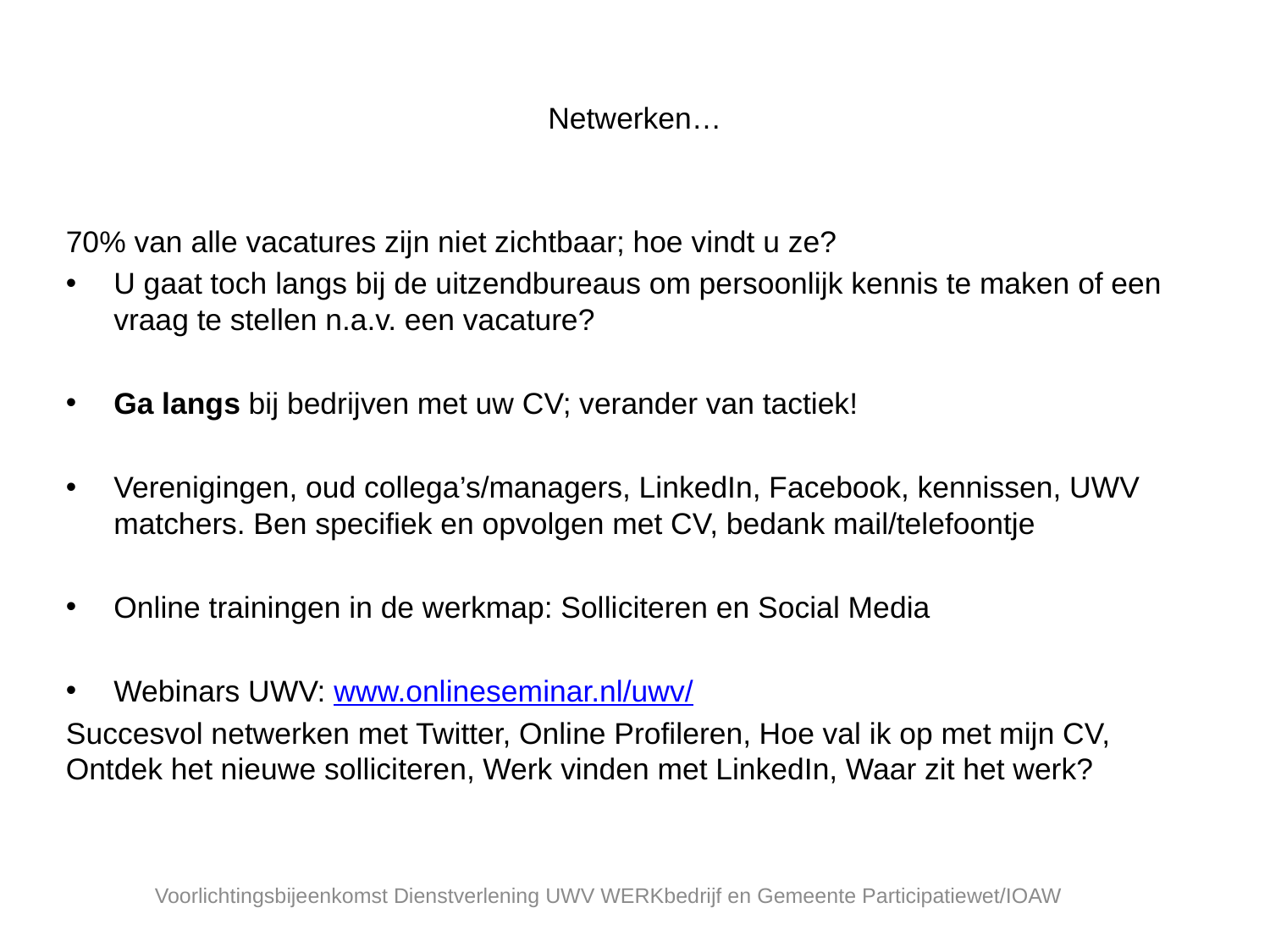

# Netwerken…
70% van alle vacatures zijn niet zichtbaar; hoe vindt u ze?
U gaat toch langs bij de uitzendbureaus om persoonlijk kennis te maken of een vraag te stellen n.a.v. een vacature?

Ga langs bij bedrijven met uw CV; verander van tactiek!

Verenigingen, oud collega’s/managers, LinkedIn, Facebook, kennissen, UWV matchers. Ben specifiek en opvolgen met CV, bedank mail/telefoontje

Online trainingen in de werkmap: Solliciteren en Social Media

Webinars UWV: www.onlineseminar.nl/uwv/
Succesvol netwerken met Twitter, Online Profileren, Hoe val ik op met mijn CV, Ontdek het nieuwe solliciteren, Werk vinden met LinkedIn, Waar zit het werk?

Voorlichtingsbijeenkomst Dienstverlening UWV WERKbedrijf en Gemeente Participatiewet/IOAW